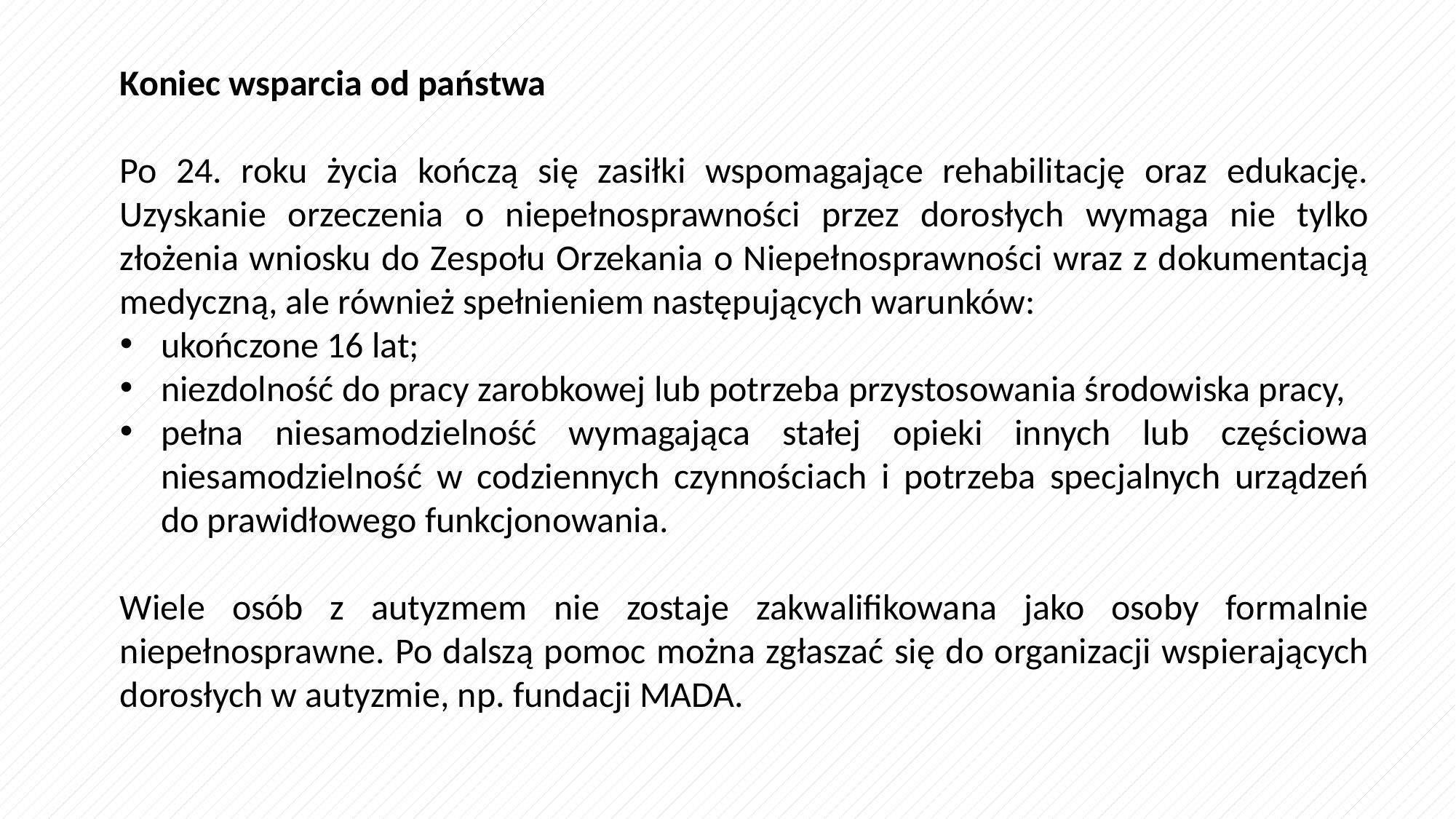

Koniec wsparcia od państwa

Po 24. roku życia kończą się zasiłki wspomagające rehabilitację oraz edukację. Uzyskanie orzeczenia o niepełnosprawności przez dorosłych wymaga nie tylko złożenia wniosku do Zespołu Orzekania o Niepełnosprawności wraz z dokumentacją medyczną, ale również spełnieniem następujących warunków:
ukończone 16 lat;
niezdolność do pracy zarobkowej lub potrzeba przystosowania środowiska pracy,
pełna niesamodzielność wymagająca stałej opieki innych lub częściowa niesamodzielność w codziennych czynnościach i potrzeba specjalnych urządzeń do prawidłowego funkcjonowania.

Wiele osób z autyzmem nie zostaje zakwalifikowana jako osoby formalnie niepełnosprawne. Po dalszą pomoc można zgłaszać się do organizacji wspierających dorosłych w autyzmie, np. fundacji MADA.